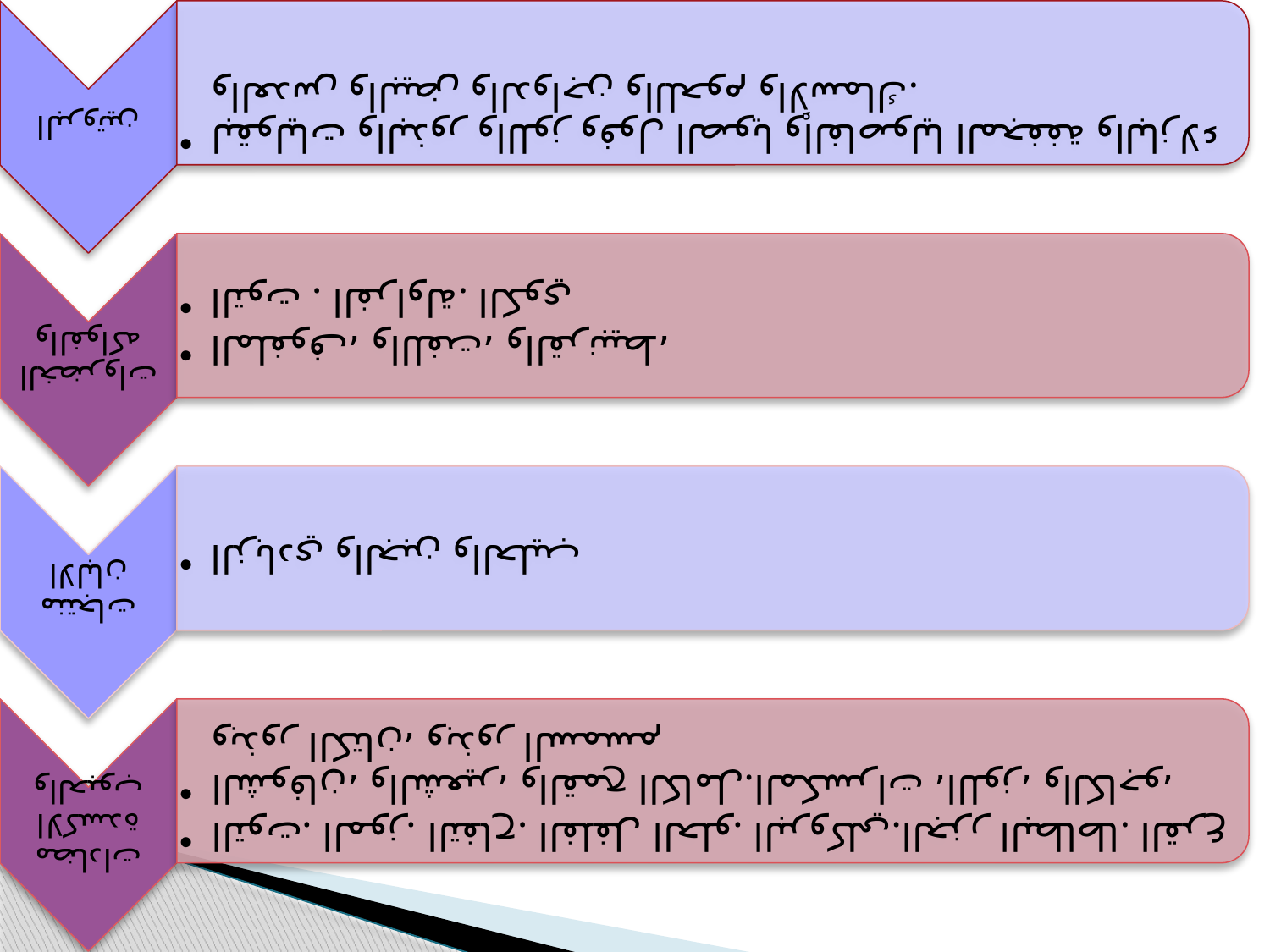

البروتين
لبقوليات والبذور واللوز وفول الصويا والفاصوليا المجففة والبازلاء والعدس والبيض والدواجن واللحوم والأسماك.

الخضروات والفواكه
الملفوف، واللفت، والقرنبيط،
التوت . الفراولة. الكوي
منتجات الالبان
الزبادي والجبن والحليب
مضادات الاكسدة والحبوب
التوت. الموز. التفاح. الفلفل الحلو. البروكلي.الجزر البطاطا. القرع
الشوفان، والشعير، والقمح الكامل.المكسرات ،اللوز، والكاجو، وبذور الكتان، وبذور السمسم
#